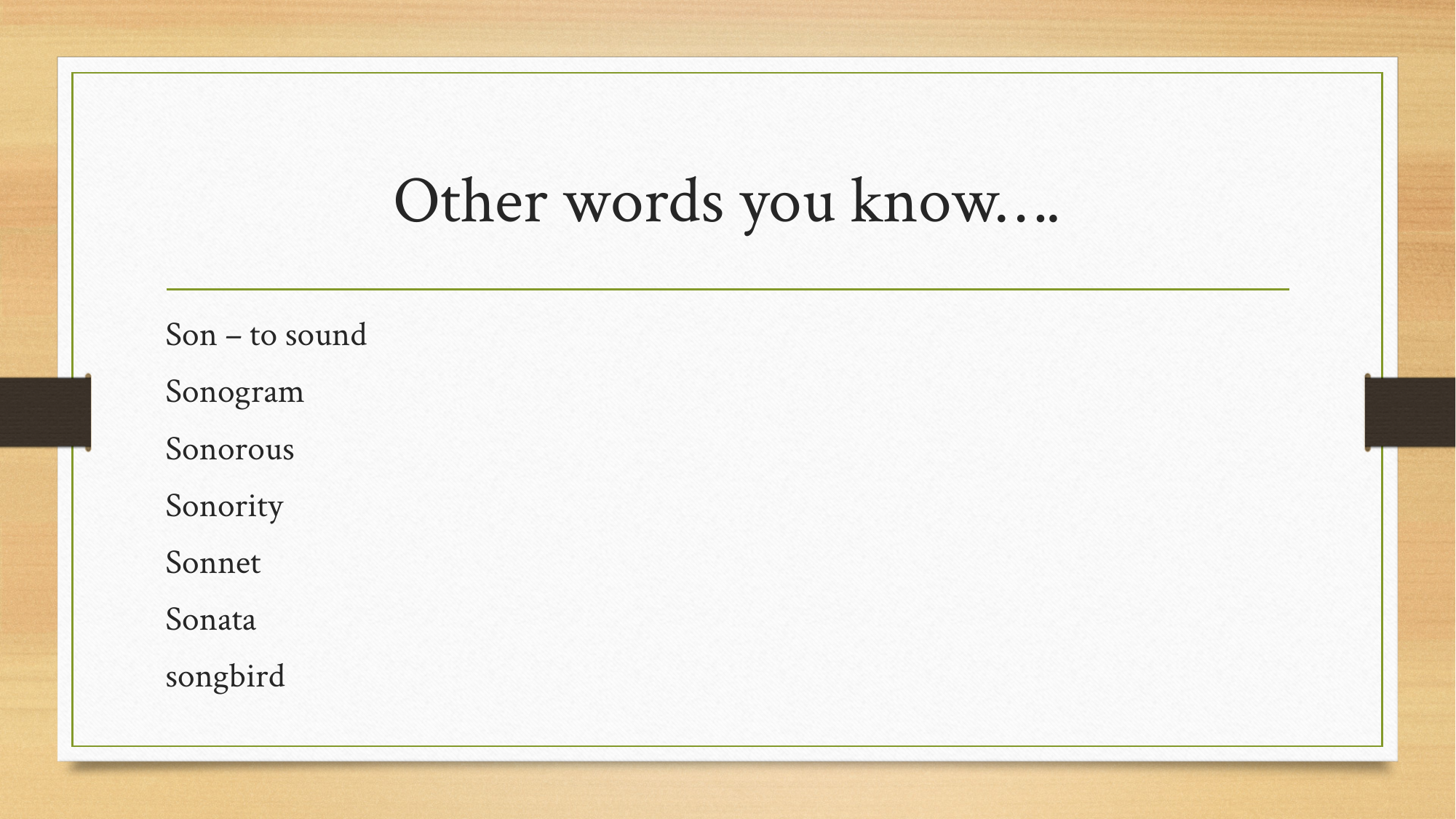

# Other words you know….
Son – to sound
Sonogram
Sonorous
Sonority
Sonnet
Sonata
songbird